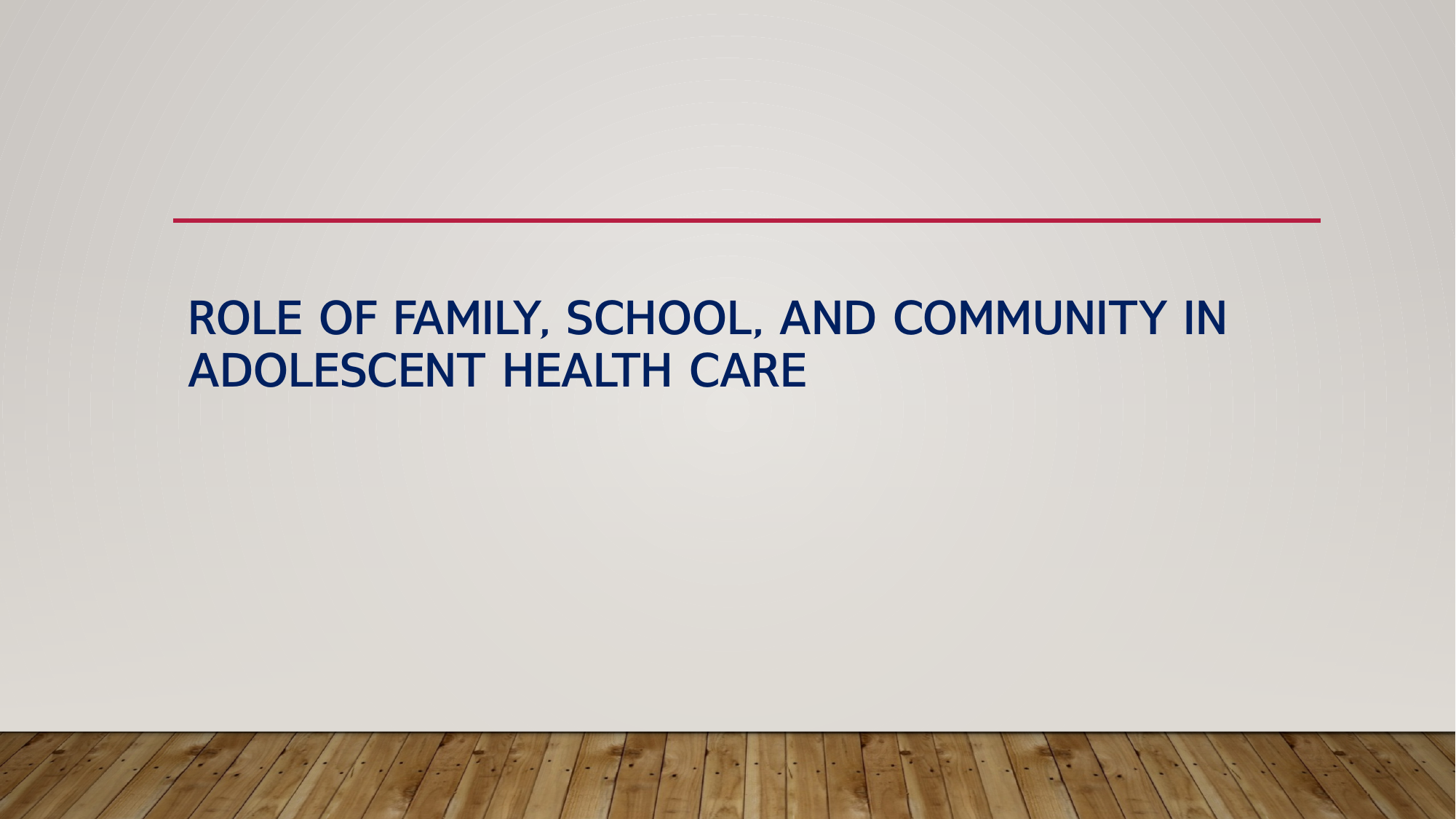

# Role of family, school, and community in adolescent health care